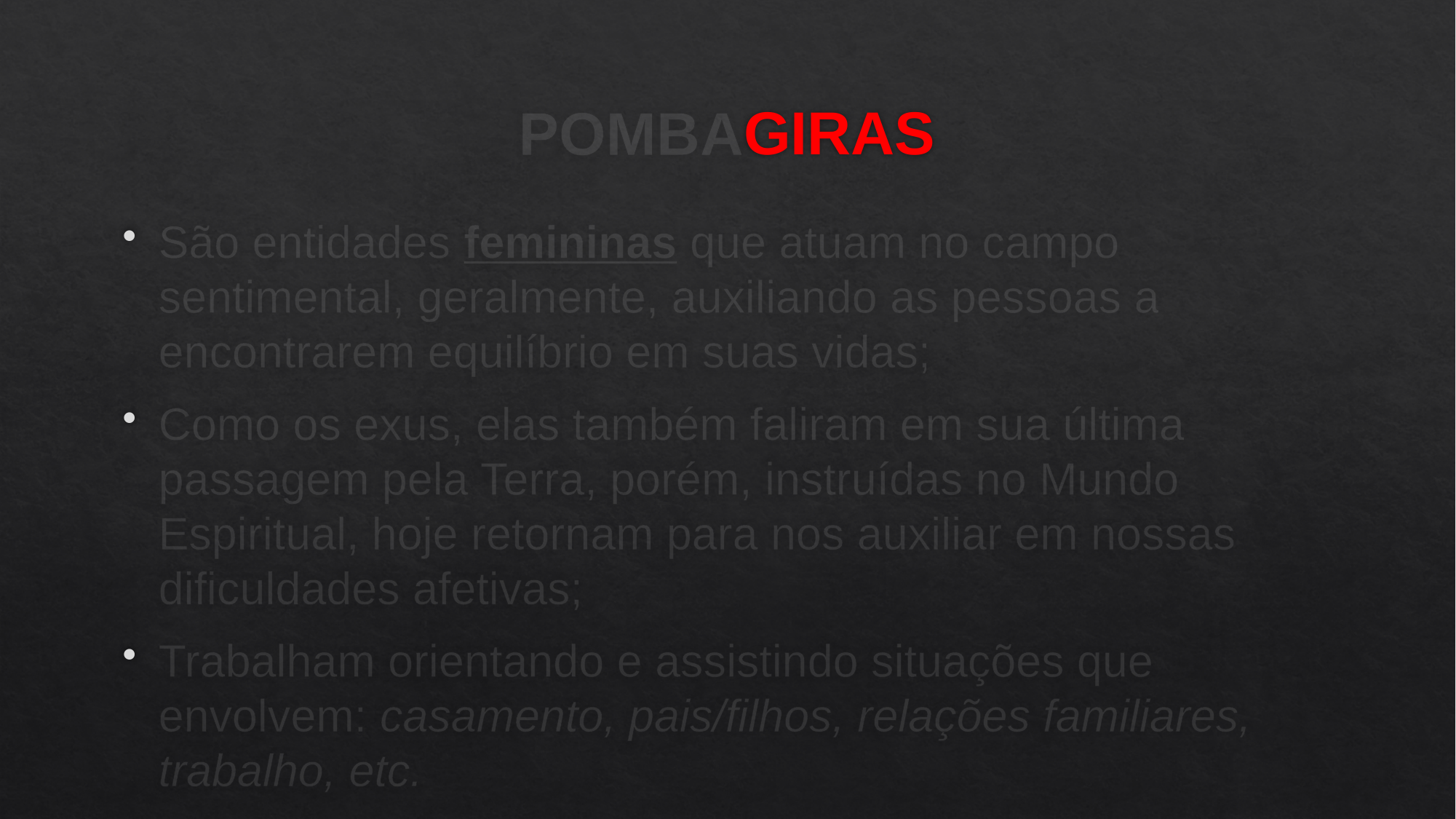

# POMBAGIRAS
São entidades femininas que atuam no campo sentimental, geralmente, auxiliando as pessoas a encontrarem equilíbrio em suas vidas;
Como os exus, elas também faliram em sua última passagem pela Terra, porém, instruídas no Mundo Espiritual, hoje retornam para nos auxiliar em nossas dificuldades afetivas;
Trabalham orientando e assistindo situações que envolvem: casamento, pais/filhos, relações familiares, trabalho, etc.